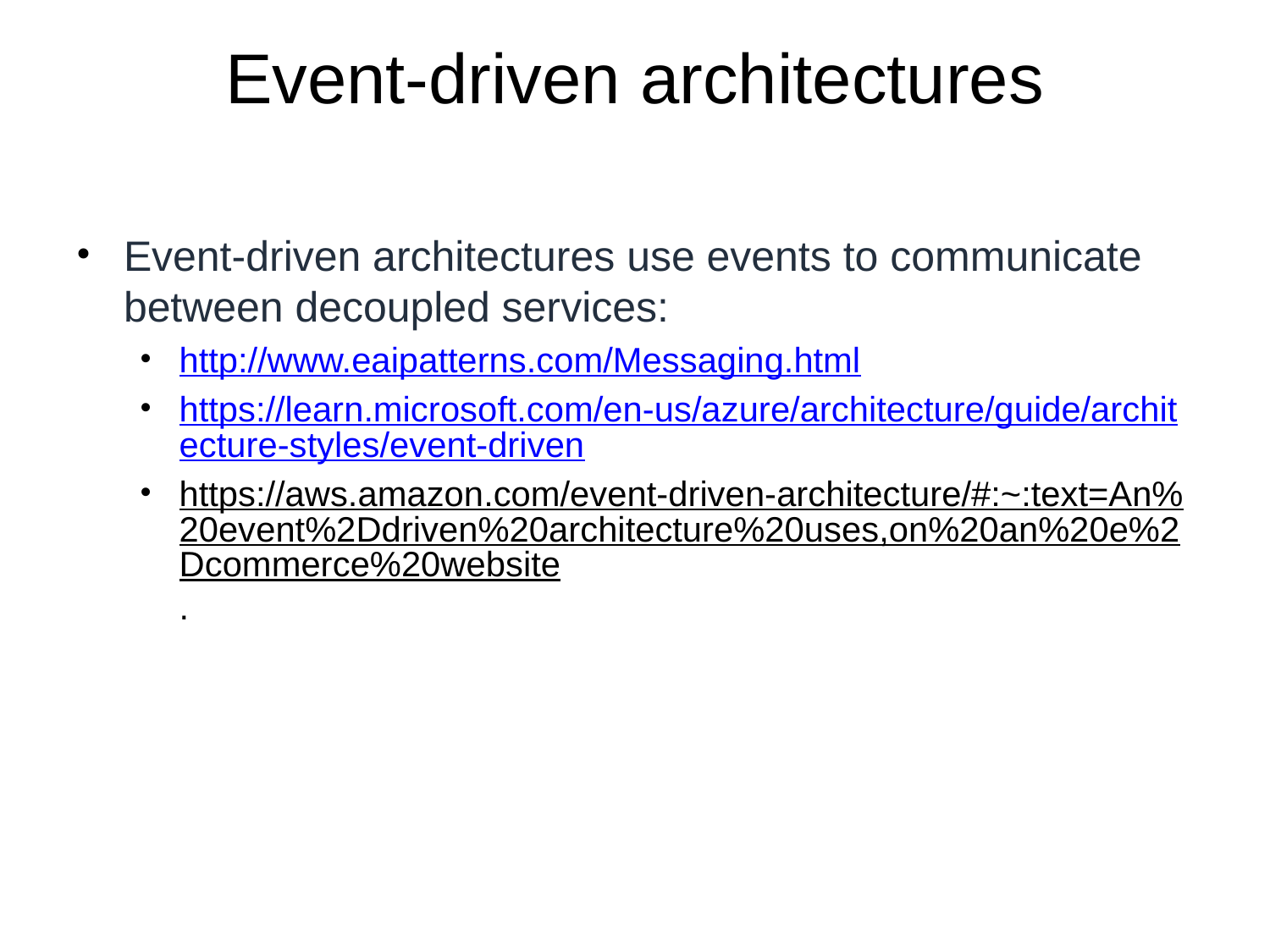

# Event-driven architectures
Event-driven architectures use events to communicate between decoupled services:
http://www.eaipatterns.com/Messaging.html
https://learn.microsoft.com/en-us/azure/architecture/guide/architecture-styles/event-driven
https://aws.amazon.com/event-driven-architecture/#:~:text=An%20event%2Ddriven%20architecture%20uses,on%20an%20e%2Dcommerce%20website.